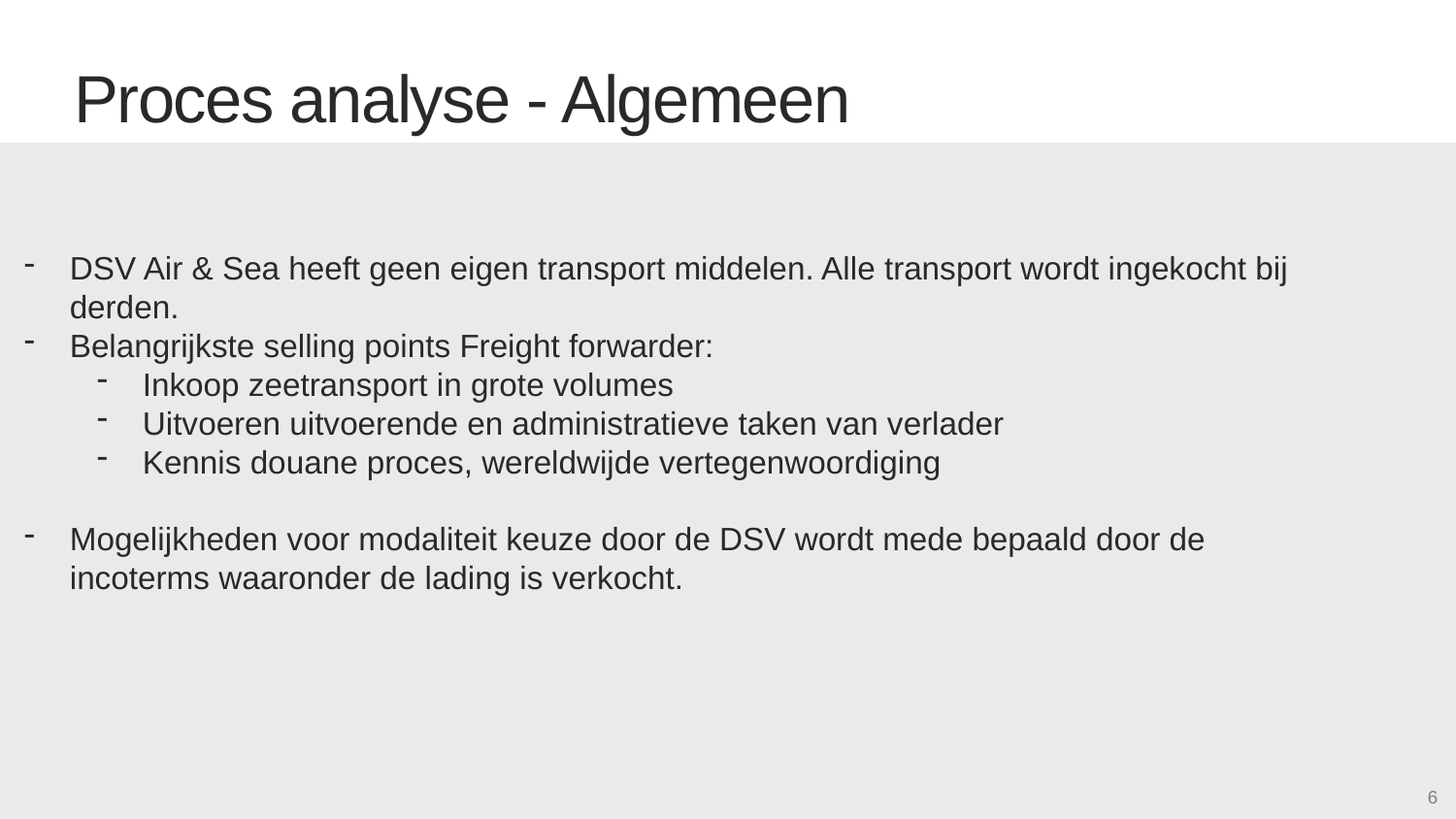

Proces analyse - Algemeen

DSV Air & Sea heeft geen eigen transport middelen. Alle transport wordt ingekocht bij derden.
Belangrijkste selling points Freight forwarder:
Inkoop zeetransport in grote volumes
Uitvoeren uitvoerende en administratieve taken van verlader
Kennis douane proces, wereldwijde vertegenwoordiging

Mogelijkheden voor modaliteit keuze door de DSV wordt mede bepaald door de incoterms waaronder de lading is verkocht.

6
6
6
6